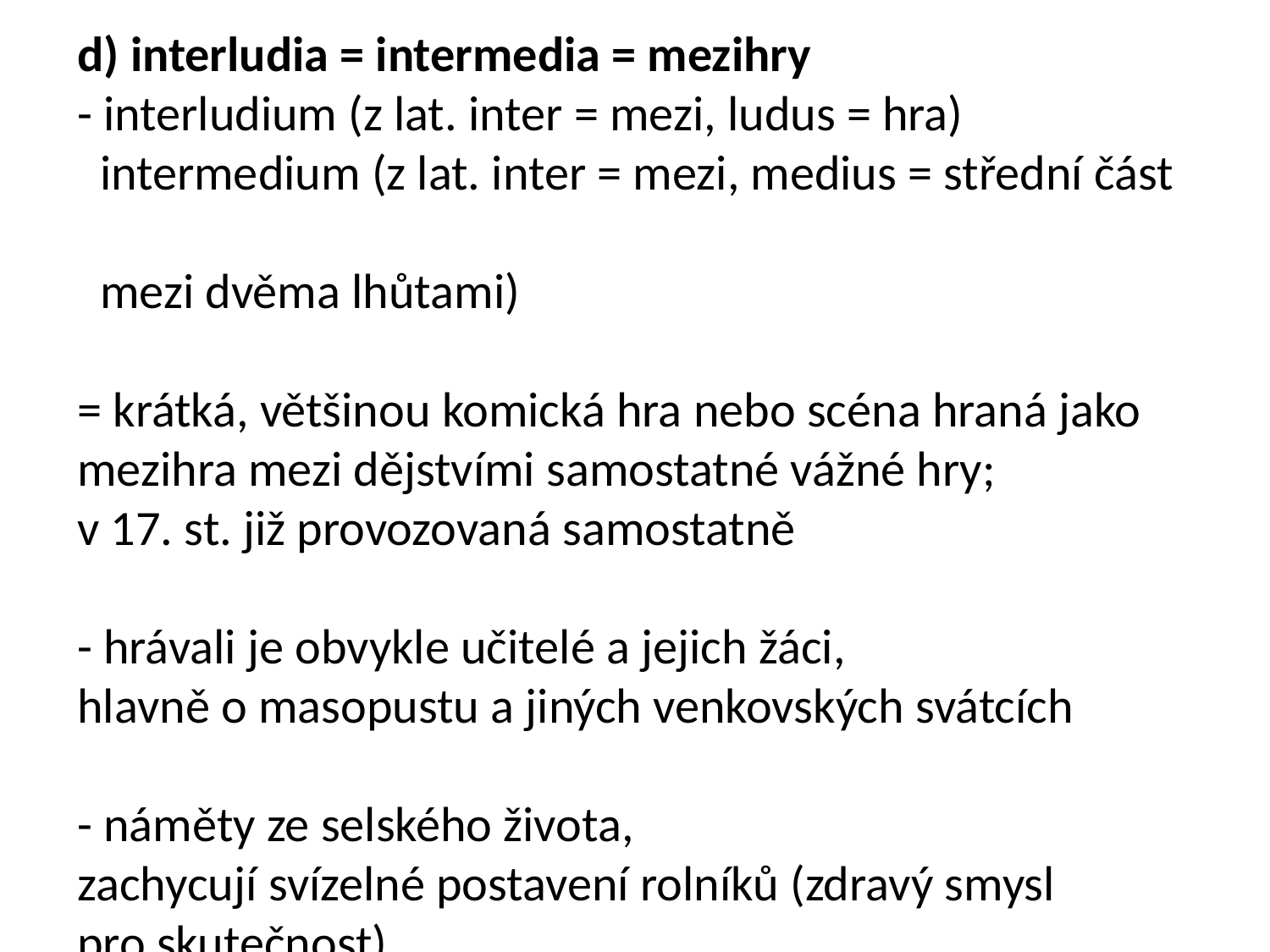

d) interludia = intermedia = mezihry
- interludium (z lat. inter = mezi, ludus = hra)
  intermedium (z lat. inter = mezi, medius = střední část
  mezi dvěma lhůtami)

= krátká, většinou komická hra nebo scéna hraná jako mezihra mezi dějstvími samostatné vážné hry;
v 17. st. již provozovaná samostatně

- hrávali je obvykle učitelé a jejich žáci,
hlavně o masopustu a jiných venkovských svátcích

- náměty ze selského života,
zachycují svízelné postavení rolníků (zdravý smysl
pro skutečnost)